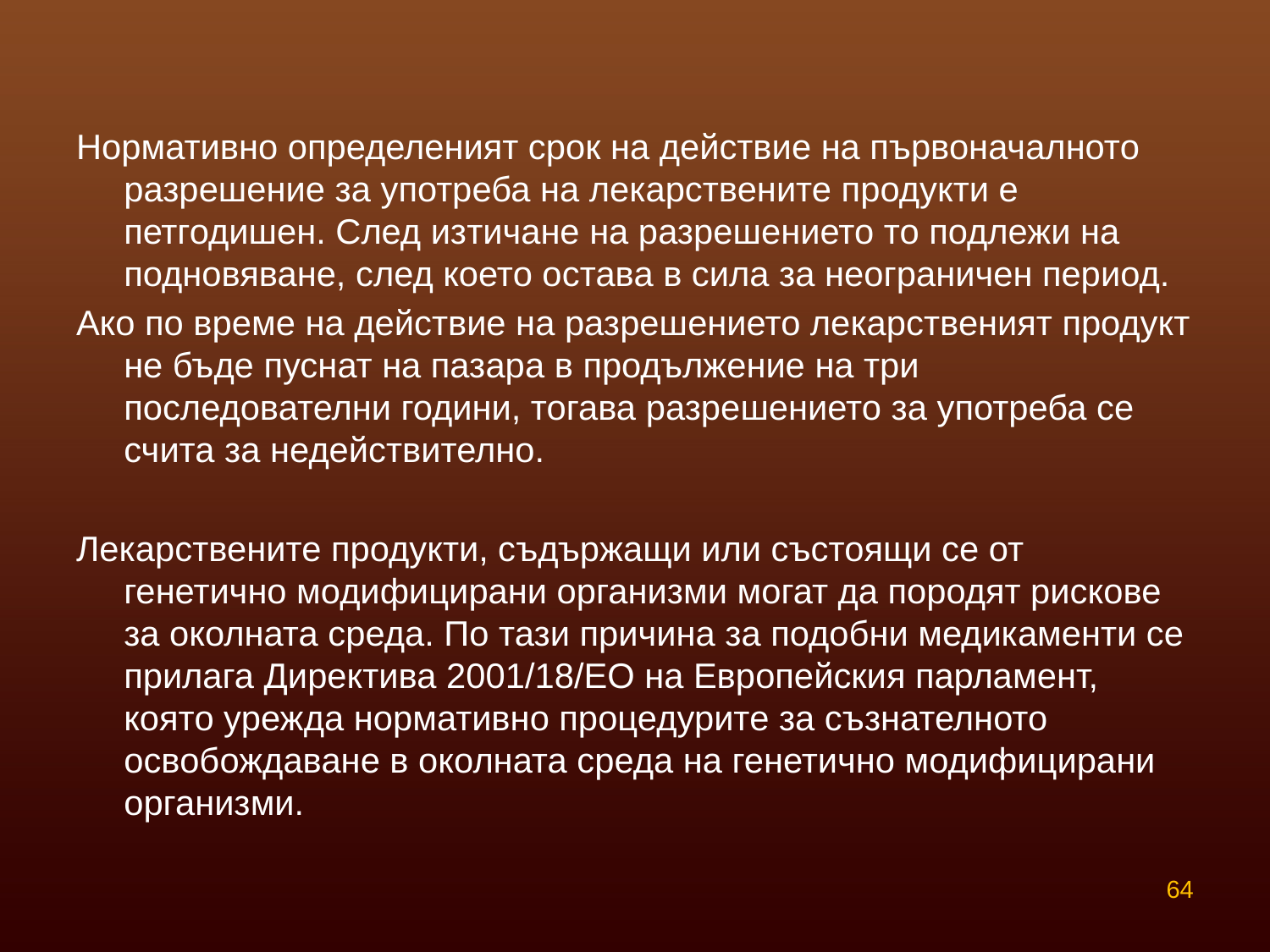

Нормативно определеният срок на действие на първоначалното разрешение за употреба на лекарствените продукти е петгодишен. След изтичане на разрешението то подлежи на подновяване, след което остава в сила за неограничен период.
Ако по време на действие на разрешението лекарственият продукт не бъде пуснат на пазара в продължение на три последователни години, тогава разрешението за употреба се счита за недействително.

Лекарствените продукти, съдържащи или състоящи се от генетично модифицирани организми могат да породят рискове за околната среда. По тази причина за подобни медикаменти се прилага Директива 2001/18/ЕО на Европейския парламент, която урежда нормативно процедурите за съзнателното освобождаване в околната среда на генетично модифицирани организми.
64